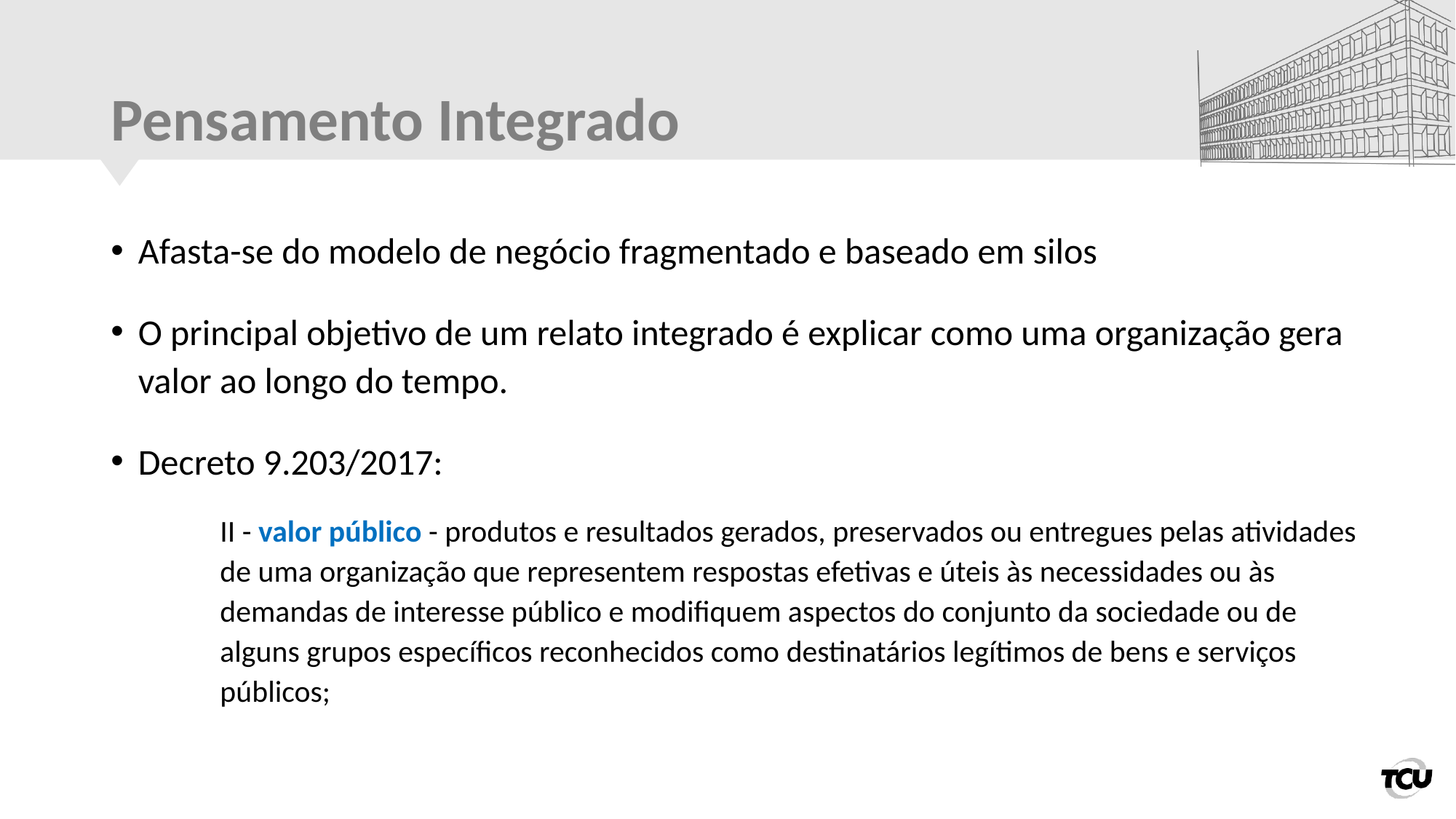

# Pensamento Integrado
Afasta-se do modelo de negócio fragmentado e baseado em silos
O principal objetivo de um relato integrado é explicar como uma organização gera valor ao longo do tempo.
Decreto 9.203/2017:
II - valor público - produtos e resultados gerados, preservados ou entregues pelas atividades de uma organização que representem respostas efetivas e úteis às necessidades ou às demandas de interesse público e modifiquem aspectos do conjunto da sociedade ou de alguns grupos específicos reconhecidos como destinatários legítimos de bens e serviços públicos;